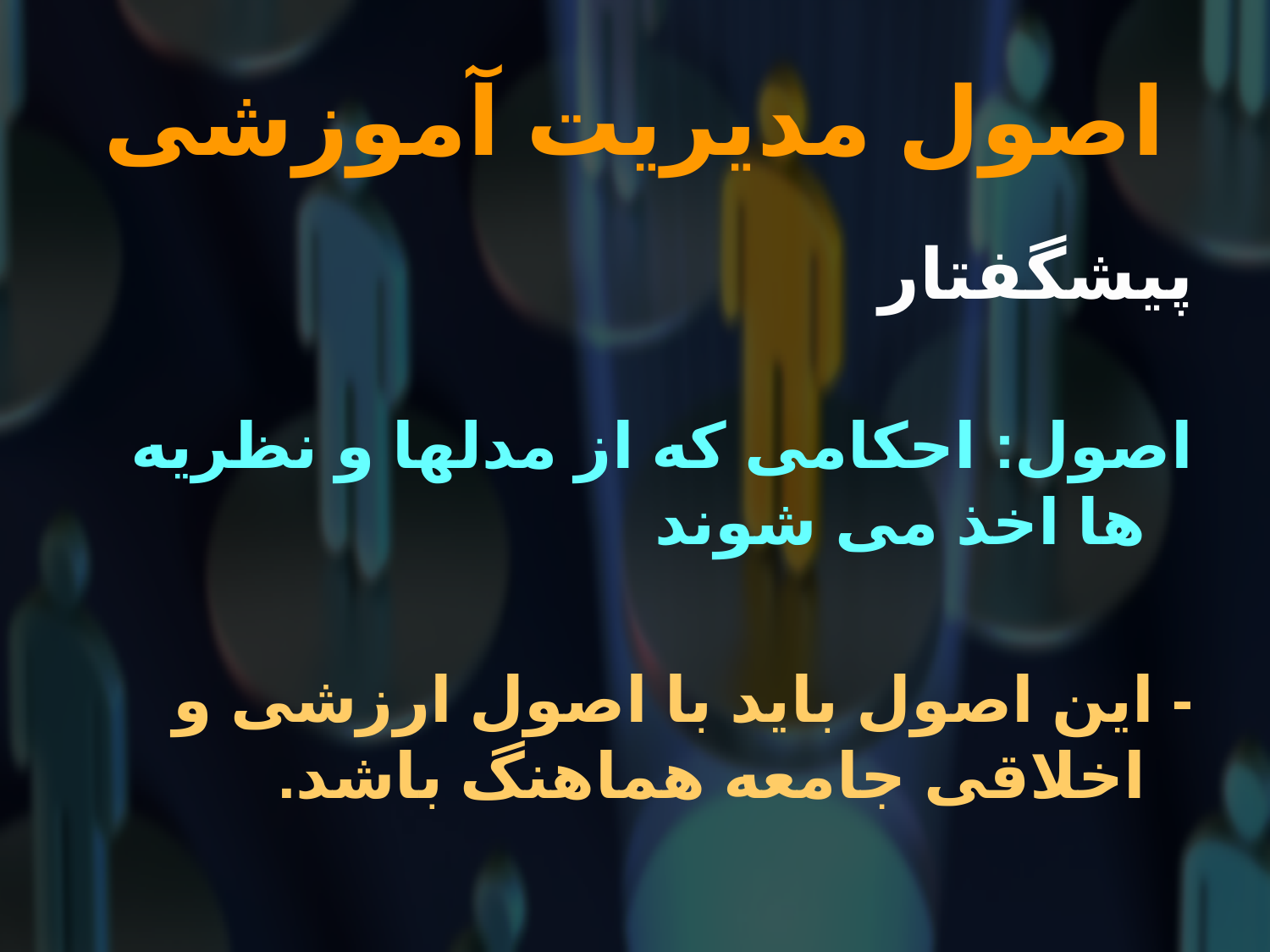

# اصول مدیریت آموزشی
پیشگفتار

اصول: احکامی که از مدلها و نظریه ها اخذ می شوند

- این اصول باید با اصول ارزشی و اخلاقی جامعه هماهنگ باشد.